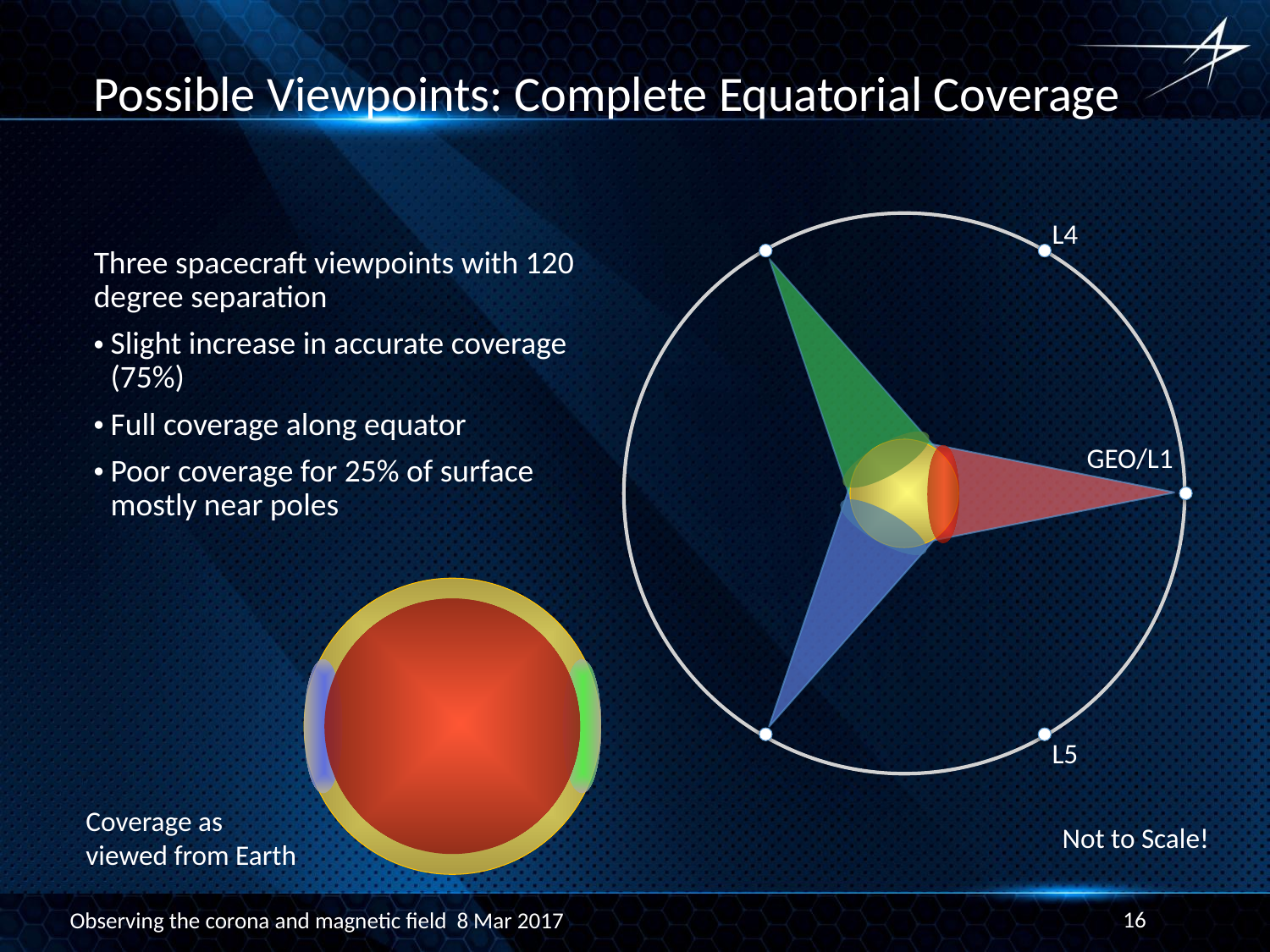

# Possible Viewpoints: Complete Equatorial Coverage
L4

Three spacecraft viewpoints with 120 degree separation
Slight increase in accurate coverage (75%)
Full coverage along equator
Poor coverage for 25% of surface mostly near poles

GEO/L1

L5
Coverage as
viewed from Earth
Not to Scale!
16